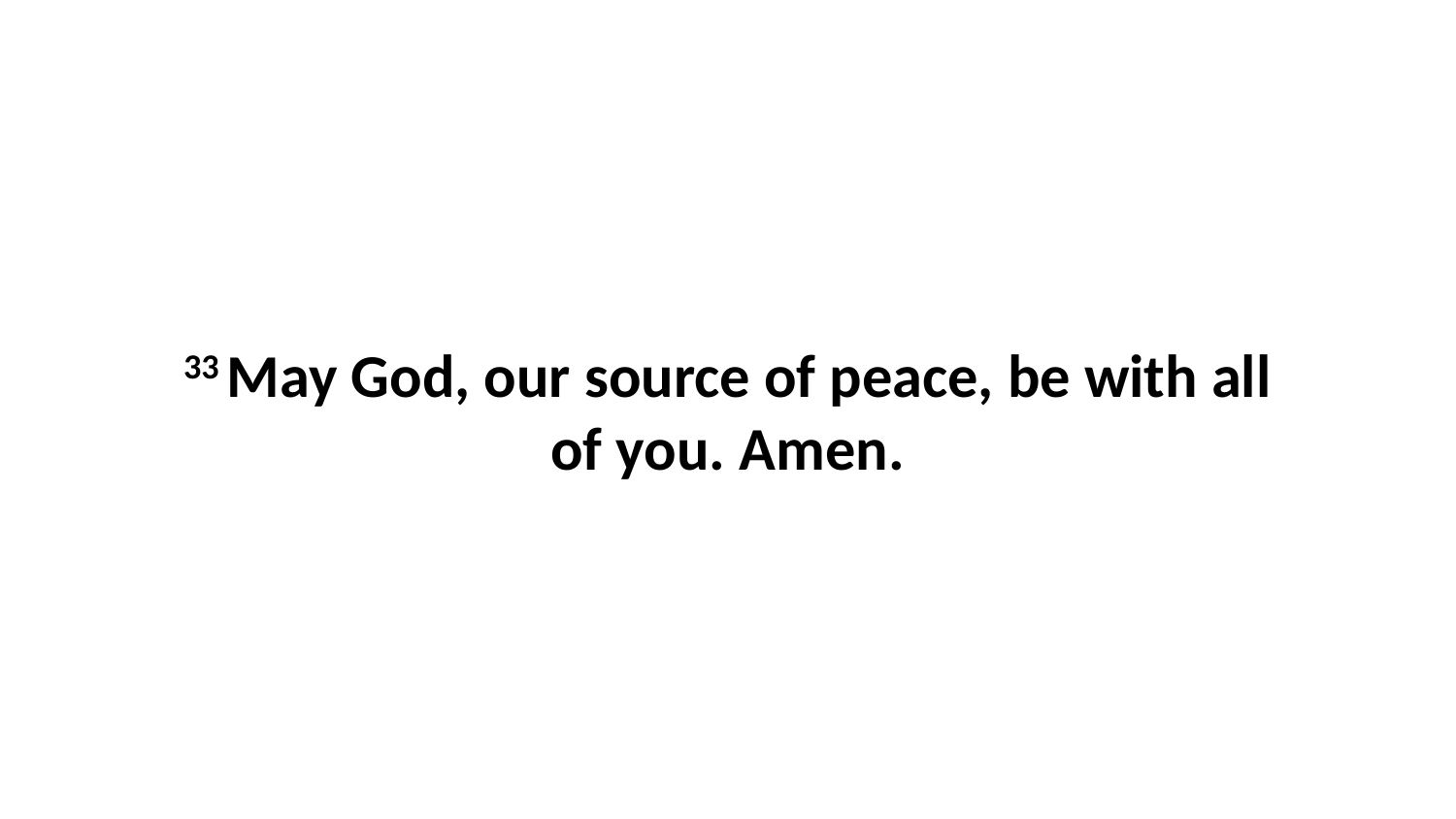

33 May God, our source of peace, be with all of you. Amen.